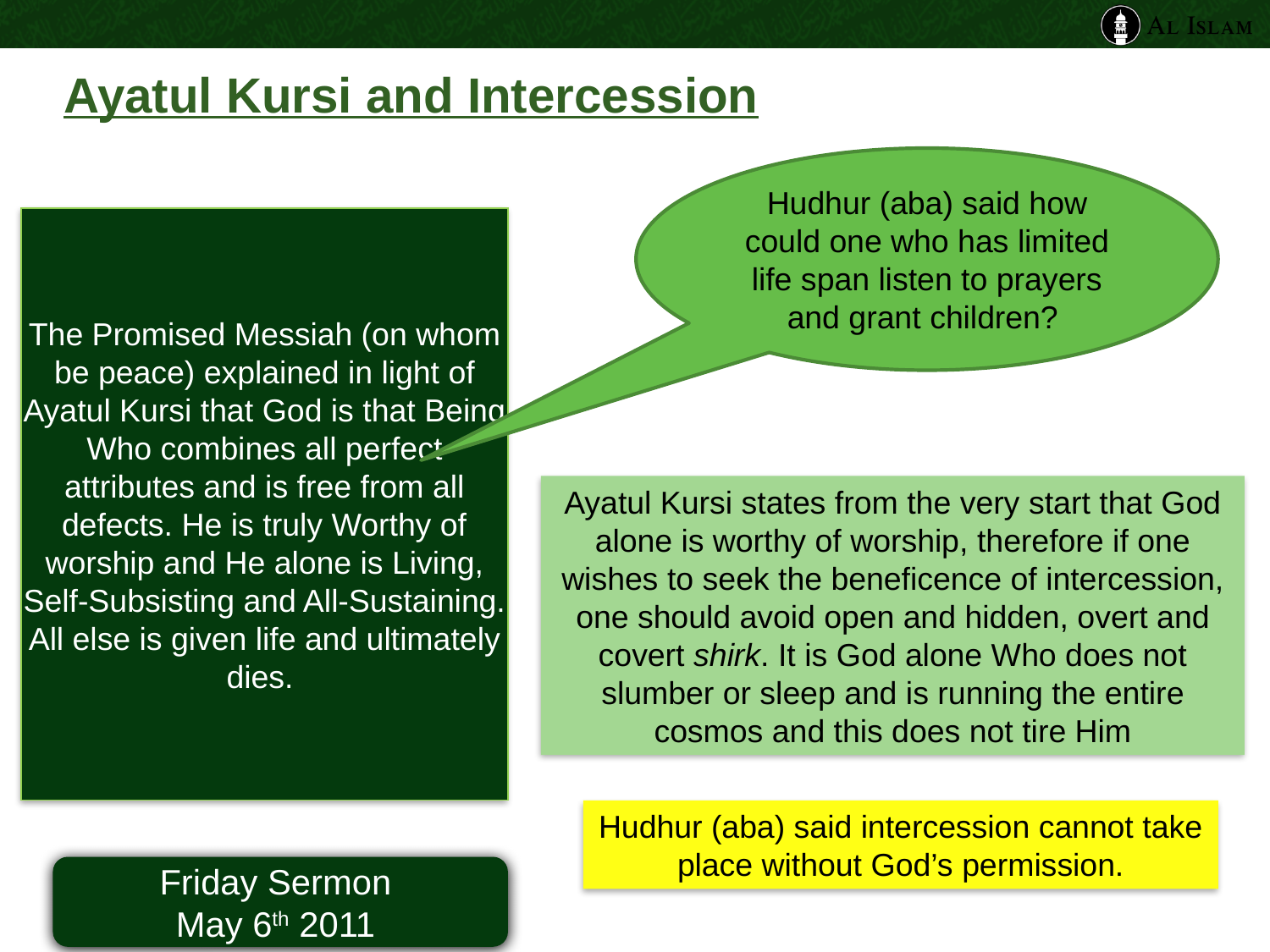

# Ayatul Kursi and Intercession
Hudhur (aba) said how could one who has limited life span listen to prayers and grant children?
The Promised Messiah (on whom be peace) explained in light of Ayatul Kursi that God is that Being Who combines all perfect attributes and is free from all defects. He is truly Worthy of worship and He alone is Living, Self-Subsisting and All-Sustaining. All else is given life and ultimately dies.
Ayatul Kursi states from the very start that God alone is worthy of worship, therefore if one wishes to seek the beneficence of intercession, one should avoid open and hidden, overt and covert shirk. It is God alone Who does not slumber or sleep and is running the entire cosmos and this does not tire Him
Hudhur (aba) said intercession cannot take place without God’s permission.
Friday Sermon
May 6th 2011